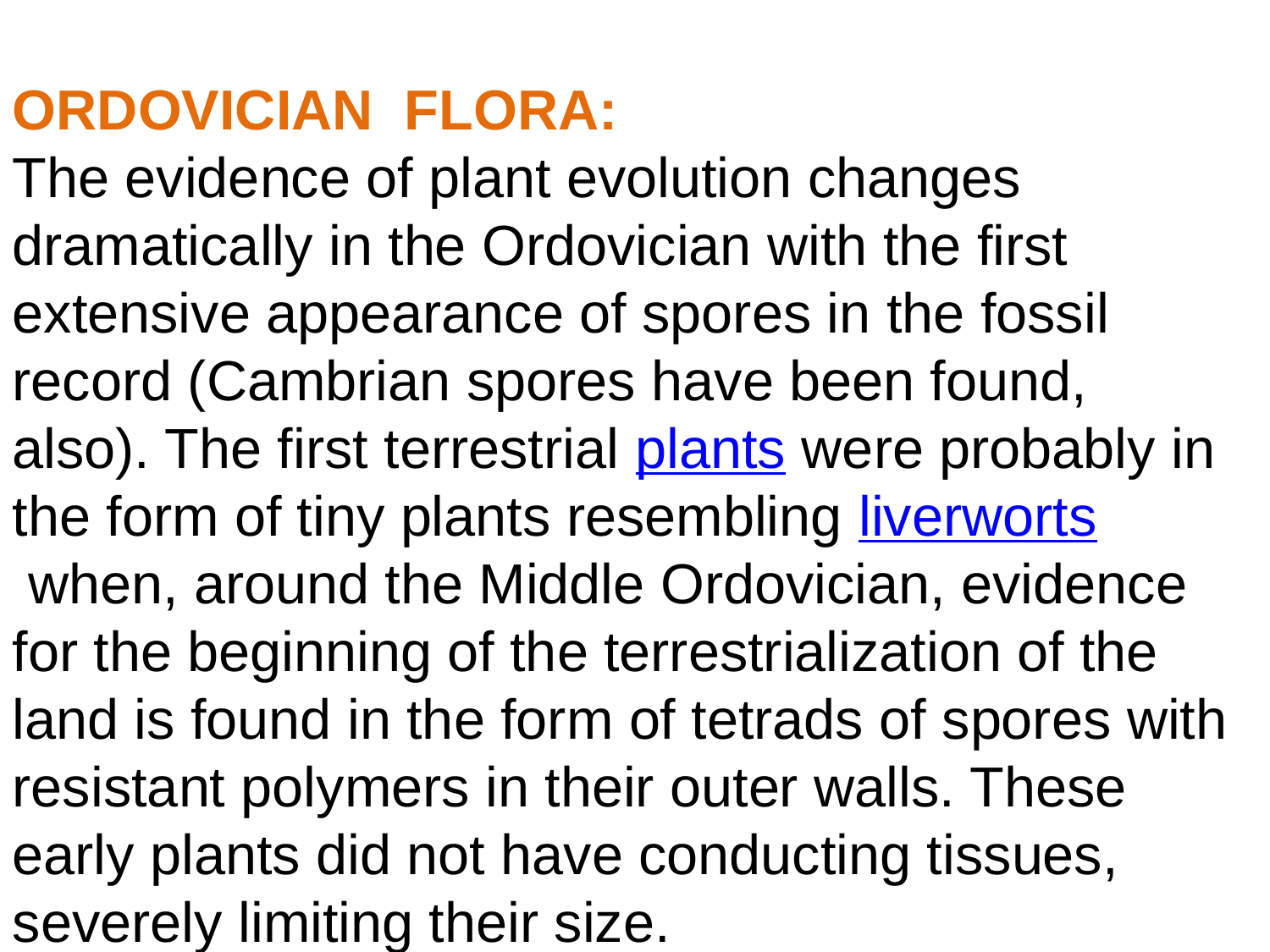

ORDOVICIAN  FLORA:
The evidence of plant evolution changes dramatically in the Ordovician with the first extensive appearance of spores in the fossil record (Cambrian spores have been found, also). The first terrestrial plants were probably in the form of tiny plants resembling liverworts when, around the Middle Ordovician, evidence for the beginning of the terrestrialization of the land is found in the form of tetrads of spores with resistant polymers in their outer walls. These early plants did not have conducting tissues, severely limiting their size.